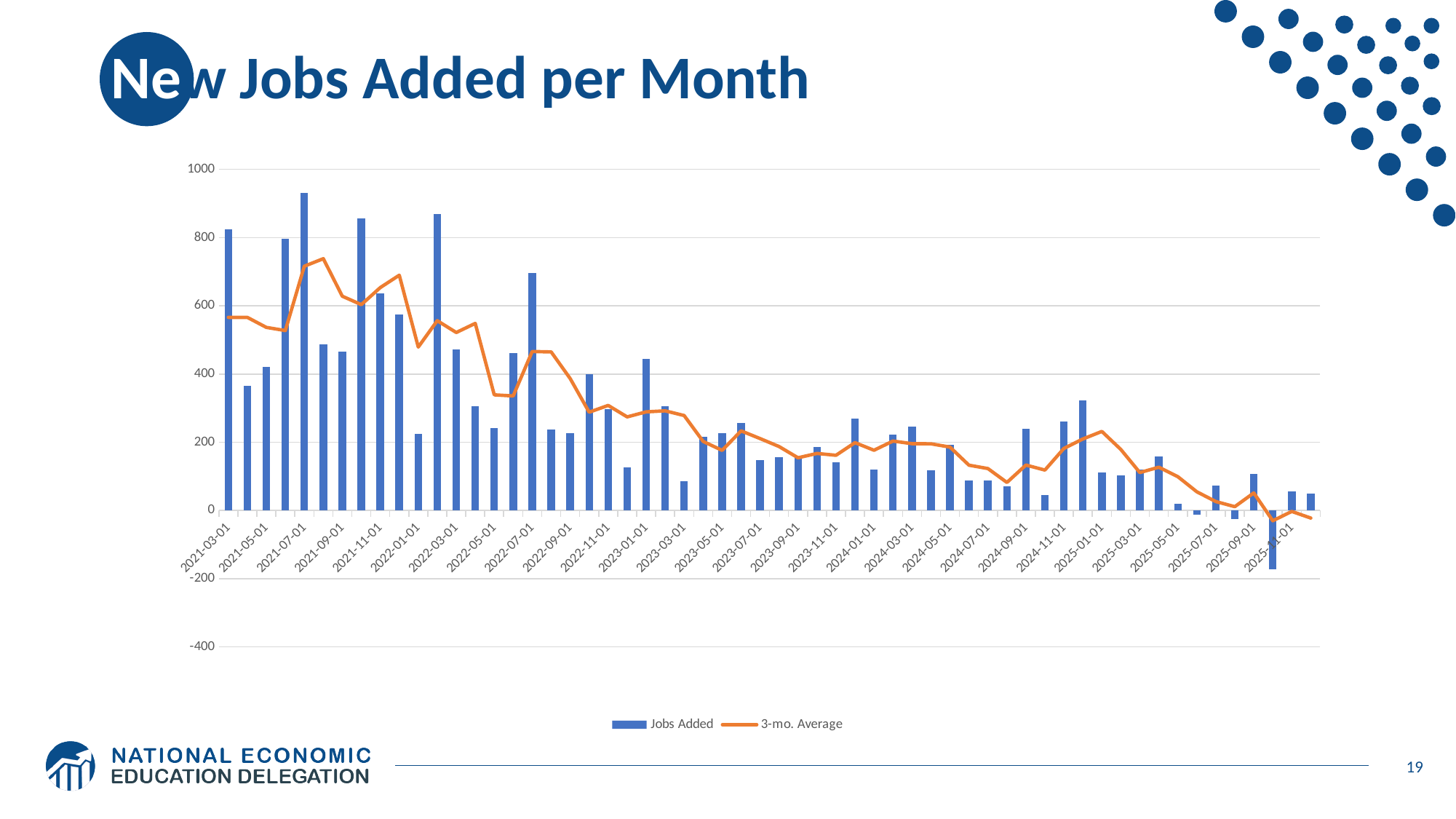

# New Jobs Added per Month

### Chart

| Category | Jobs Added | 3-mo. Average |
|---|---|---|
| 44256 | 824.0 | 566.0 |
| 44287 | 365.0 | 566.0 |
| 44317 | 421.0 | 536.6666666666666 |
| 44348 | 796.0 | 527.3333333333334 |
| 44378 | 931.0 | 716.0 |
| 44409 | 487.0 | 738.0 |
| 44440 | 466.0 | 628.0 |
| 44470 | 857.0 | 603.3333333333334 |
| 44501 | 637.0 | 653.3333333333334 |
| 44531 | 575.0 | 689.6666666666666 |
| 44562 | 225.0 | 479.0 |
| 44593 | 869.0 | 556.3333333333334 |
| 44621 | 471.0 | 521.6666666666666 |
| 44652 | 305.0 | 548.3333333333334 |
| 44682 | 241.0 | 339.0 |
| 44713 | 461.0 | 335.6666666666667 |
| 44743 | 696.0 | 466.0 |
| 44774 | 237.0 | 464.6666666666667 |
| 44805 | 227.0 | 386.6666666666667 |
| 44835 | 400.0 | 288.0 |
| 44866 | 297.0 | 308.0 |
| 44896 | 126.0 | 274.3333333333333 |
| 44927 | 444.0 | 289.0 |
| 44958 | 306.0 | 292.0 |
| 44986 | 85.0 | 278.3333333333333 |
| 45017 | 216.0 | 202.33333333333334 |
| 45047 | 227.0 | 176.0 |
| 45078 | 257.0 | 233.33333333333334 |
| 45108 | 148.0 | 210.66666666666666 |
| 45139 | 157.0 | 187.33333333333334 |
| 45170 | 158.0 | 154.33333333333334 |
| 45200 | 186.0 | 167.0 |
| 45231 | 141.0 | 161.66666666666666 |
| 45261 | 269.0 | 198.66666666666666 |
| 45292 | 119.0 | 176.33333333333334 |
| 45323 | 222.0 | 203.33333333333334 |
| 45352 | 246.0 | 195.66666666666666 |
| 45383 | 118.0 | 195.33333333333334 |
| 45413 | 193.0 | 185.66666666666666 |
| 45444 | 87.0 | 132.66666666666666 |
| 45474 | 88.0 | 122.66666666666667 |
| 45505 | 71.0 | 82.0 |
| 45536 | 240.0 | 133.0 |
| 45566 | 44.0 | 118.33333333333333 |
| 45597 | 261.0 | 181.66666666666666 |
| 45627 | 323.0 | 209.33333333333334 |
| 45658 | 111.0 | 231.66666666666666 |
| 45689 | 102.0 | 178.66666666666666 |
| 45717 | 120.0 | 111.0 |
| 45748 | 158.0 | 126.66666666666667 |
| 45778 | 19.0 | 99.0 |
| 45809 | -13.0 | 54.666666666666664 |
| 45839 | 72.0 | 26.0 |
| 45870 | -26.0 | 11.0 |
| 45901 | 108.0 | 51.333333333333336 |
| 45931 | -173.0 | -30.333333333333332 |
| 45962 | 56.0 | -3.0 |
| 45992 | 50.0 | -22.333333333333332 |
19